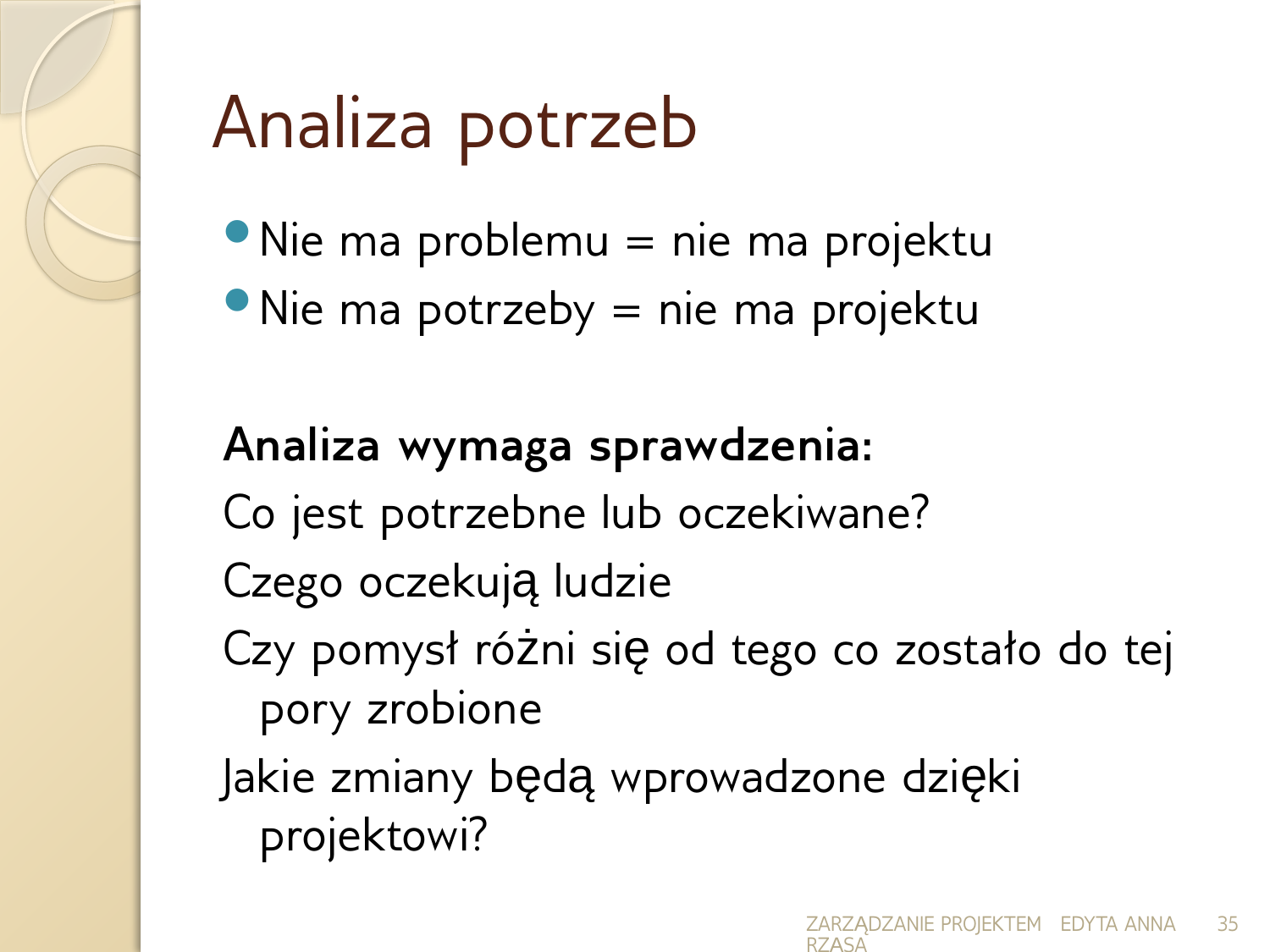

# Analiza potrzeb
Nie ma problemu = nie ma projektu
Nie ma potrzeby = nie ma projektu

Analiza wymaga sprawdzenia:
Co jest potrzebne lub oczekiwane?
Czego oczekują ludzie
Czy pomysł różni się od tego co zostało do tej pory zrobione
Jakie zmiany będą wprowadzone dzięki projektowi?

ZARZĄDZANIE PROJEKTEM   EDYTA ANNA RZĄSA
35